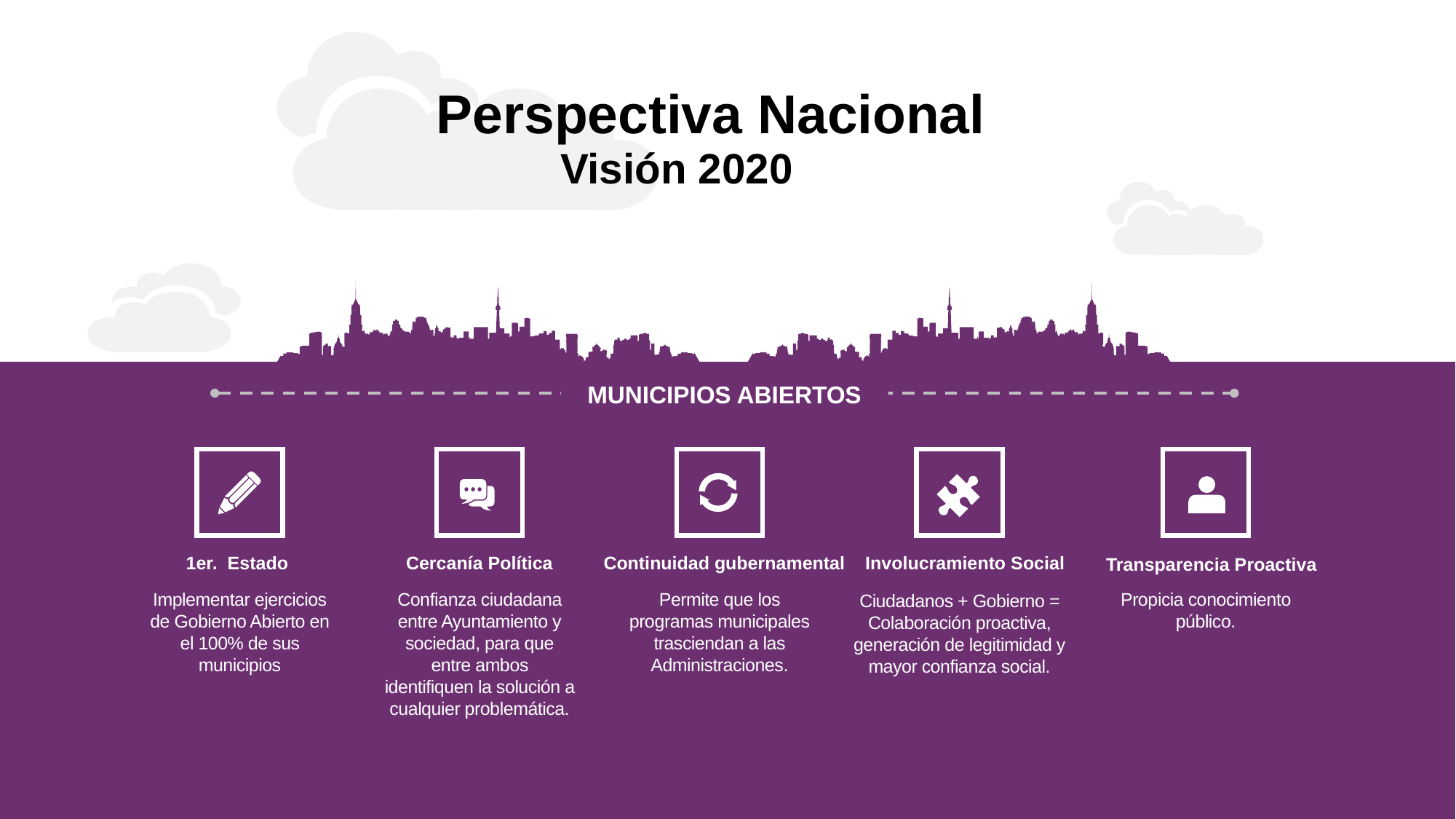

Perspectiva Nacional
Visión 2020

MUNICIPIOS ABIERTOS

1er.  Estado
Implementar ejercicios de Gobierno Abierto en el 100% de sus municipios
Cercanía Política
Confianza ciudadana entre Ayuntamiento y sociedad, para que entre ambos identifiquen la solución a cualquier problemática.
Continuidad gubernamental
Permite que los programas municipales trasciendan a las Administraciones.
Involucramiento Social
Ciudadanos + Gobierno = Colaboración proactiva, generación de legitimidad y mayor confianza social.
Transparencia Proactiva
Propicia conocimiento público.